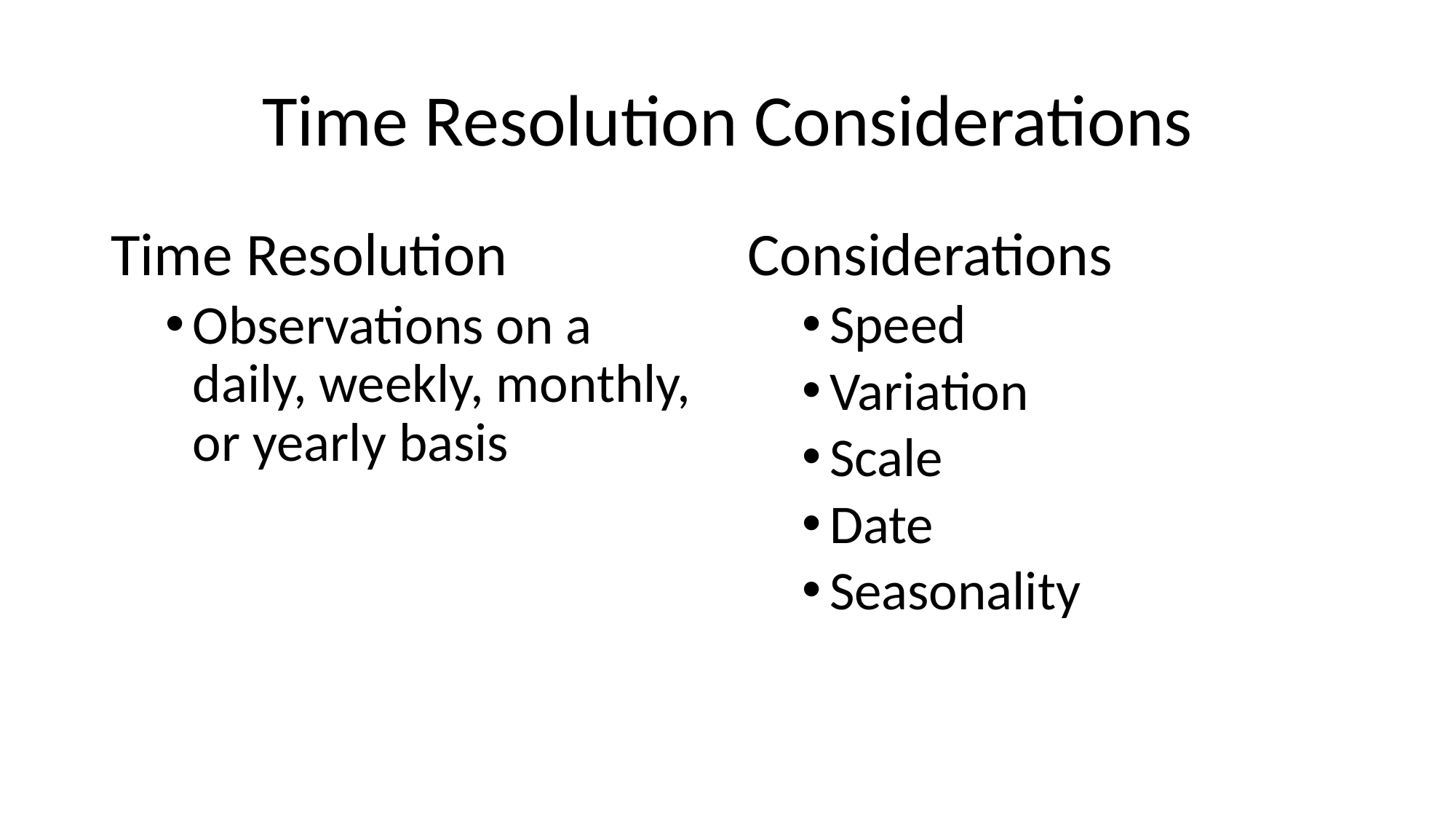

# Time Resolution Considerations
Time Resolution
Observations on a daily, weekly, monthly, or yearly basis

Considerations
Speed
Variation
Scale
Date
Seasonality